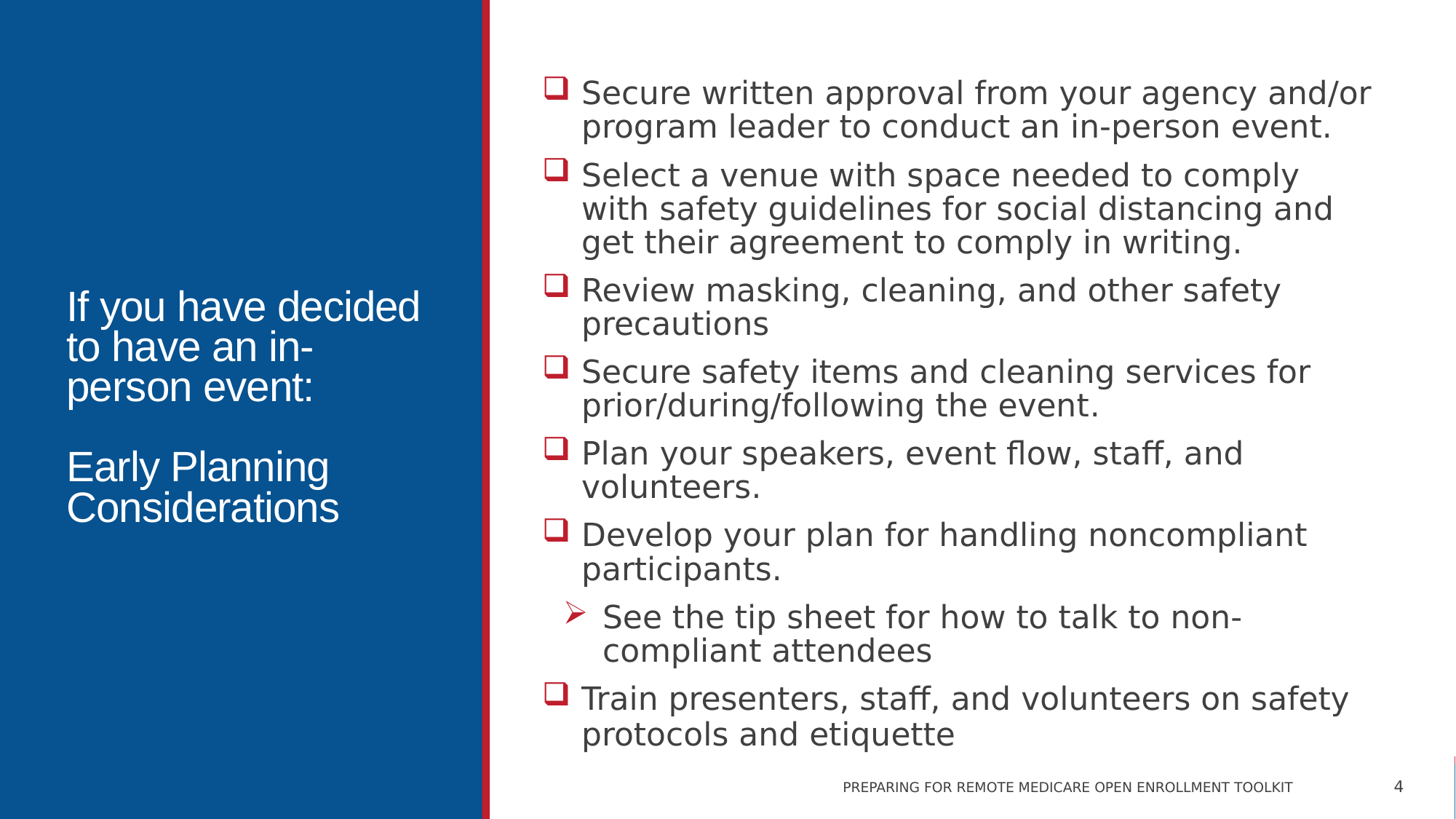

# If you have decided to have an in-person event: Early Planning Considerations
Secure written approval from your agency and/or program leader to conduct an in-person event.
Select a venue with space needed to comply with safety guidelines for social distancing and get their agreement to comply in writing.
Review masking, cleaning, and other safety precautions
Secure safety items and cleaning services for prior/during/following the event​.
Plan your speakers, event flow, staff, and volunteers​.
Develop your plan for handling noncompliant participants.
See the tip sheet for how to talk to non-compliant attendees​
Train presenters, staff, and volunteers on safety protocols and etiquette​

4
Preparing for remote Medicare Open Enrollment Toolkit